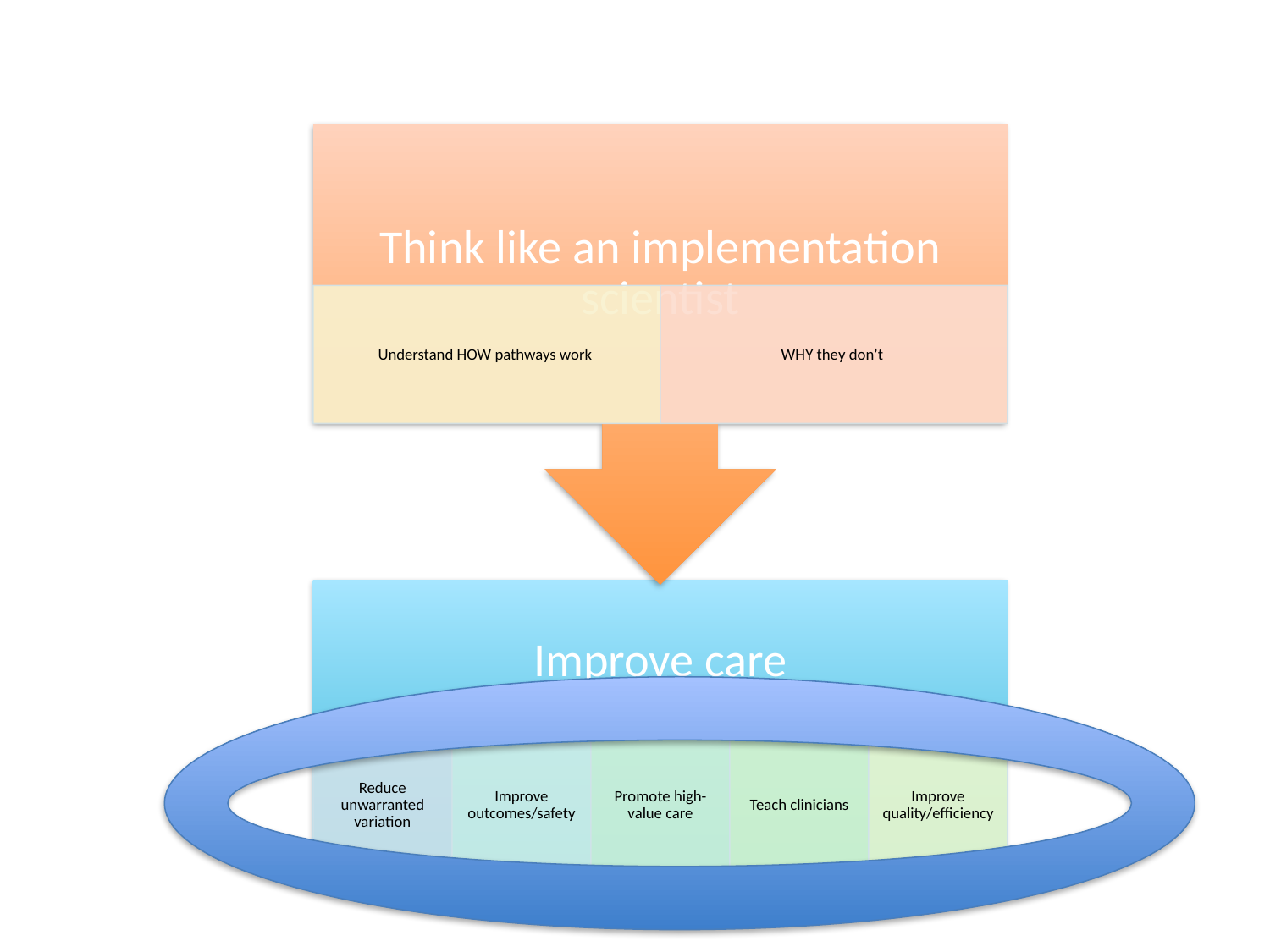

Improve care
Reduce unwarranted variation
Improve outcomes/safety
Promote high-value care
Teach clinicians
Improve quality/efficiency
Think like an implementation scientist
Understand HOW pathways work
WHY they don’t
# Goal